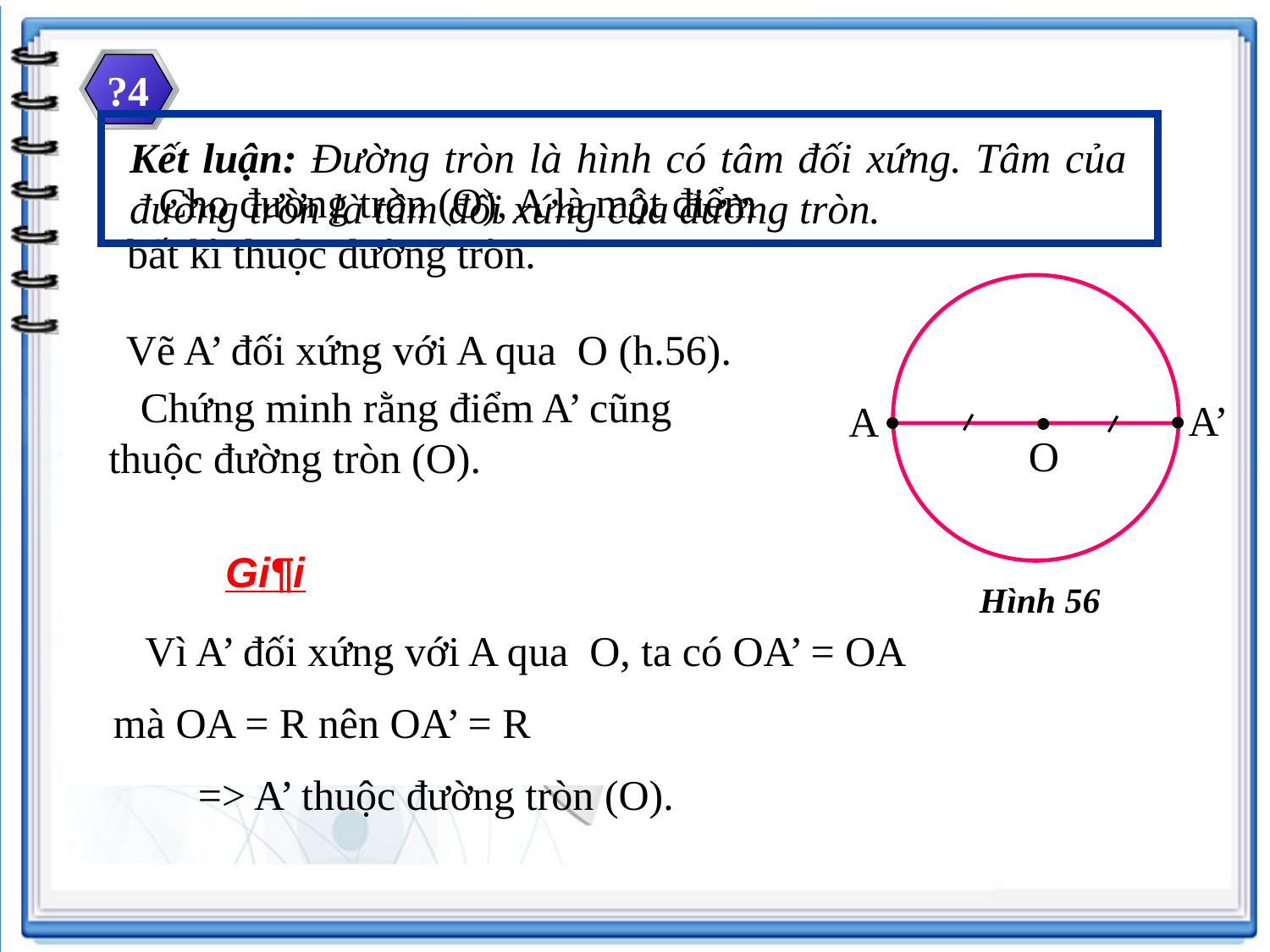

?4

Kết luận: Đường tròn là hình có tâm đối xứng. Tâm của đường tròn là tâm đối xứng của đường tròn.
   Cho đường tròn (O), A là một điểm bất kì thuộc đường tròn.

   Vẽ A’ đối xứng với A qua  O (h.56).
   Chứng minh rằng điểm A’ cũng thuộc đường tròn (O).
A’
A

O

Gi¶i
Hình 56
   Vì A’ đối xứng với A qua  O, ta có OA’ = OA
mà OA = R nên OA’ = R
        => A’ thuộc đường tròn (O).